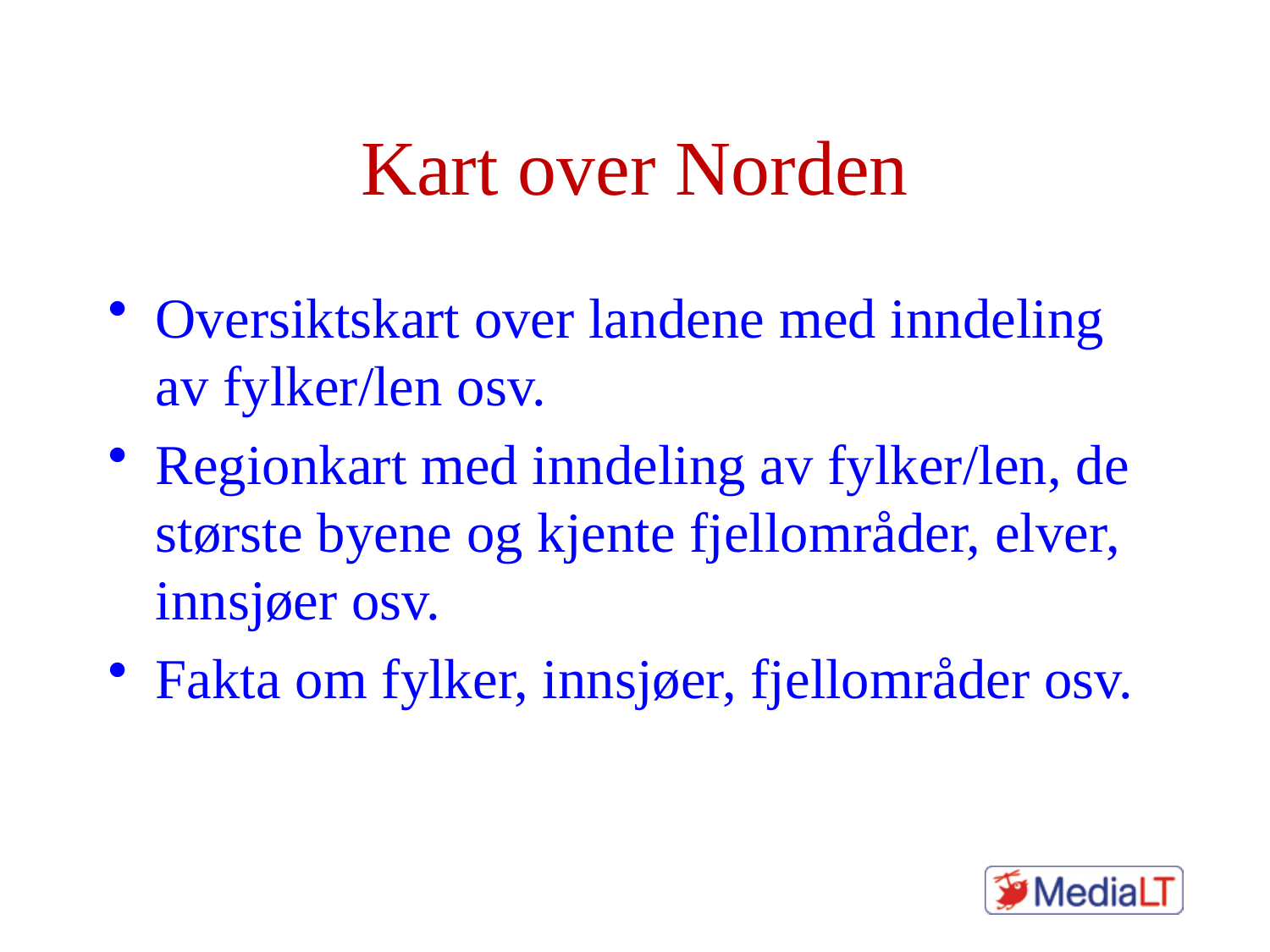

# Kart over Norden
Oversiktskart over landene med inndeling av fylker/len osv.
Regionkart med inndeling av fylker/len, de største byene og kjente fjellområder, elver, innsjøer osv.
Fakta om fylker, innsjøer, fjellområder osv.